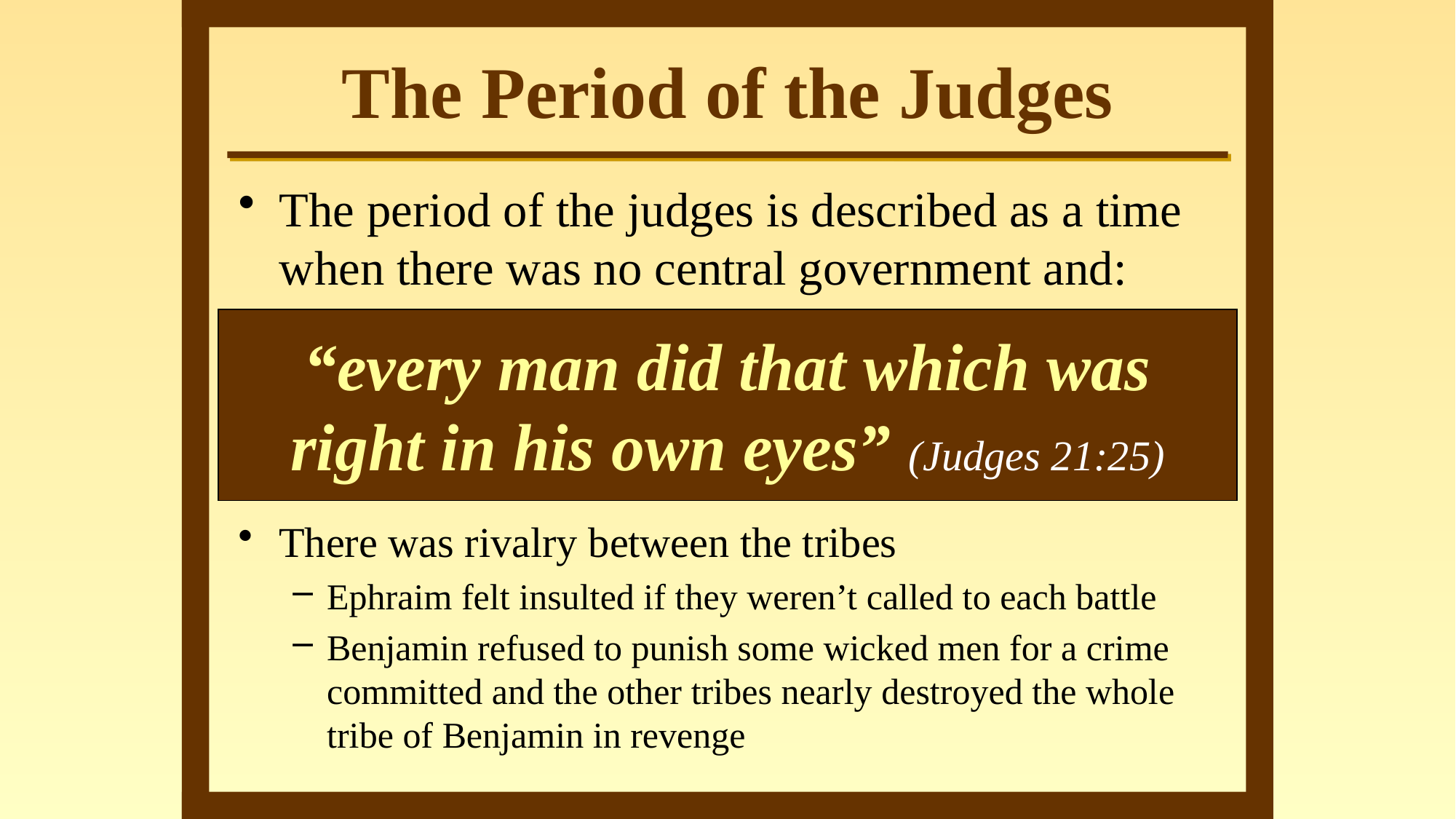

# The Period of the Judges

The period of the judges is described as a time when there was no central government and:

“every man did that which was right in his own eyes” (Judges 21:25)
There was rivalry between the tribes
Ephraim felt insulted if they weren’t called to each battle
Benjamin refused to punish some wicked men for a crime committed and the other tribes nearly destroyed the whole tribe of Benjamin in revenge